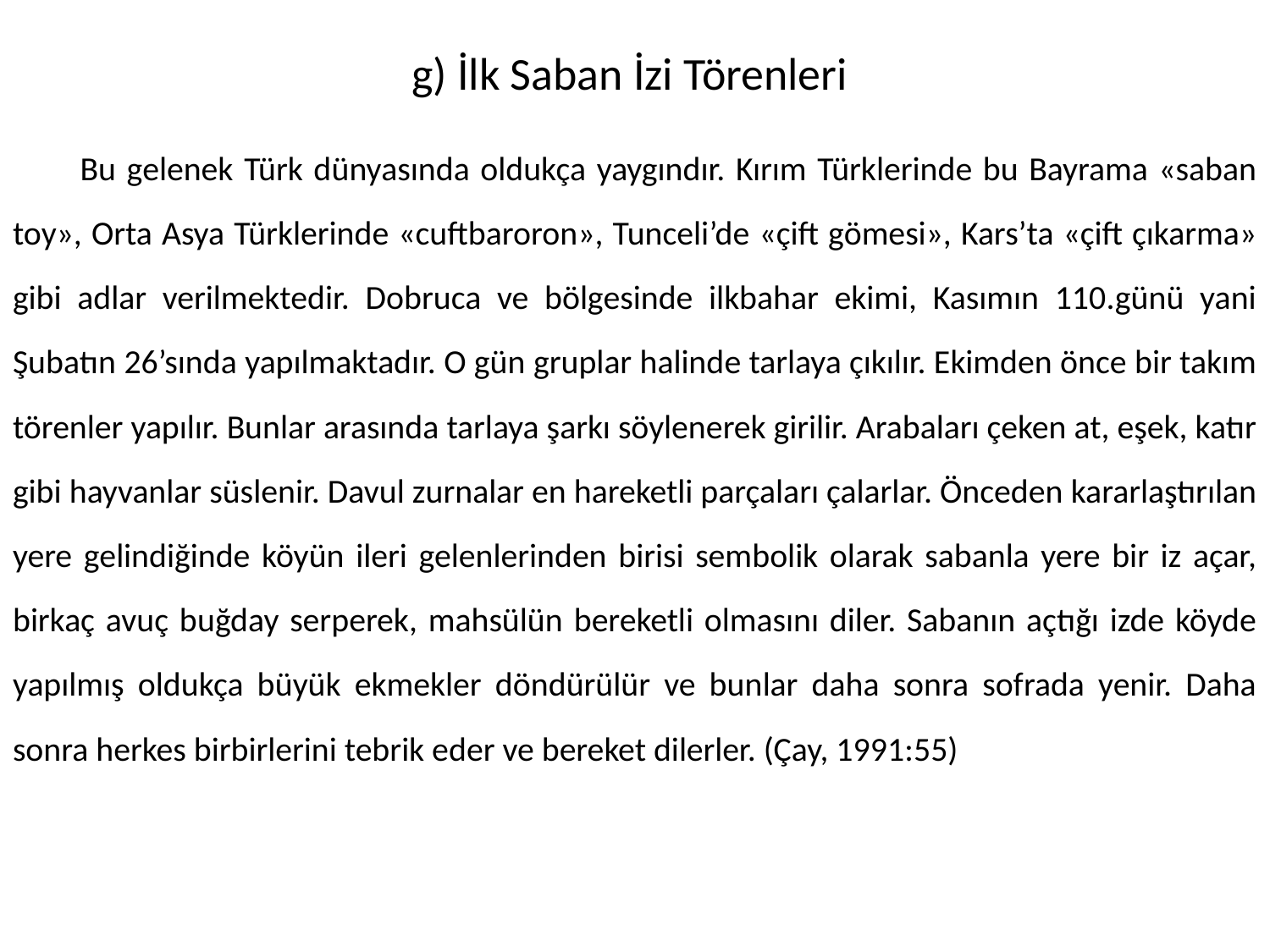

# g) İlk Saban İzi Törenleri
	Bu gelenek Türk dünyasında oldukça yaygındır. Kırım Türklerinde bu Bayrama «saban toy», Orta Asya Türklerinde «cuftbaroron», Tunceli’de «çift gömesi», Kars’ta «çift çıkarma» gibi adlar verilmektedir. Dobruca ve bölgesinde ilkbahar ekimi, Kasımın 110.günü yani Şubatın 26’sında yapılmaktadır. O gün gruplar halinde tarlaya çıkılır. Ekimden önce bir takım törenler yapılır. Bunlar arasında tarlaya şarkı söylenerek girilir. Arabaları çeken at, eşek, katır gibi hayvanlar süslenir. Davul zurnalar en hareketli parçaları çalarlar. Önceden kararlaştırılan yere gelindiğinde köyün ileri gelenlerinden birisi sembolik olarak sabanla yere bir iz açar, birkaç avuç buğday serperek, mahsülün bereketli olmasını diler. Sabanın açtığı izde köyde yapılmış oldukça büyük ekmekler döndürülür ve bunlar daha sonra sofrada yenir. Daha sonra herkes birbirlerini tebrik eder ve bereket dilerler. (Çay, 1991:55)